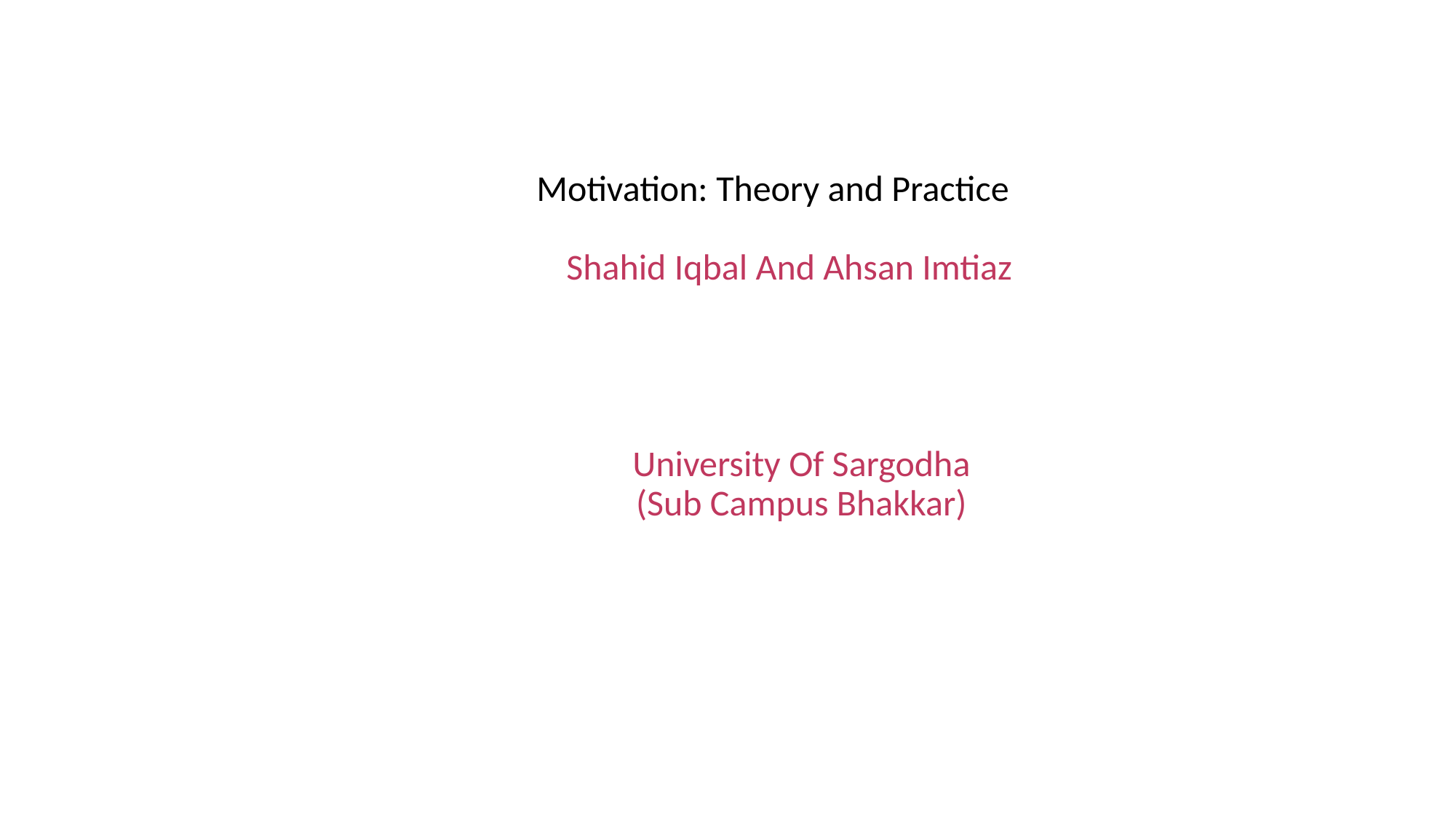

# Motivation: Theory and Practice Shahid Iqbal And Ahsan Imtiaz University Of Sargodha (Sub Campus Bhakkar)